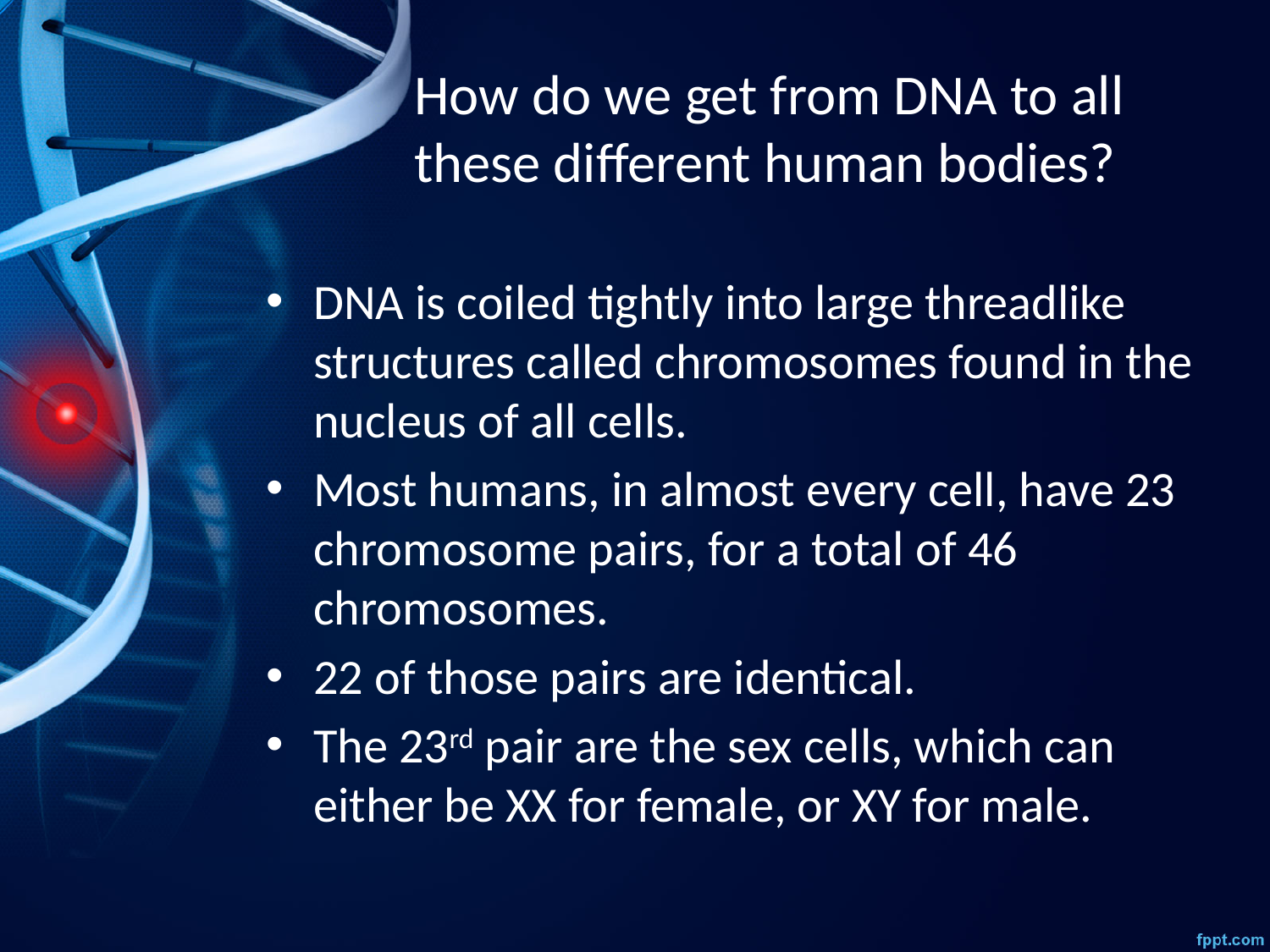

# How do we get from DNA to all these different human bodies?
DNA is coiled tightly into large threadlike structures called chromosomes found in the nucleus of all cells.
Most humans, in almost every cell, have 23 chromosome pairs, for a total of 46 chromosomes.
22 of those pairs are identical.
The 23rd pair are the sex cells, which can either be XX for female, or XY for male.